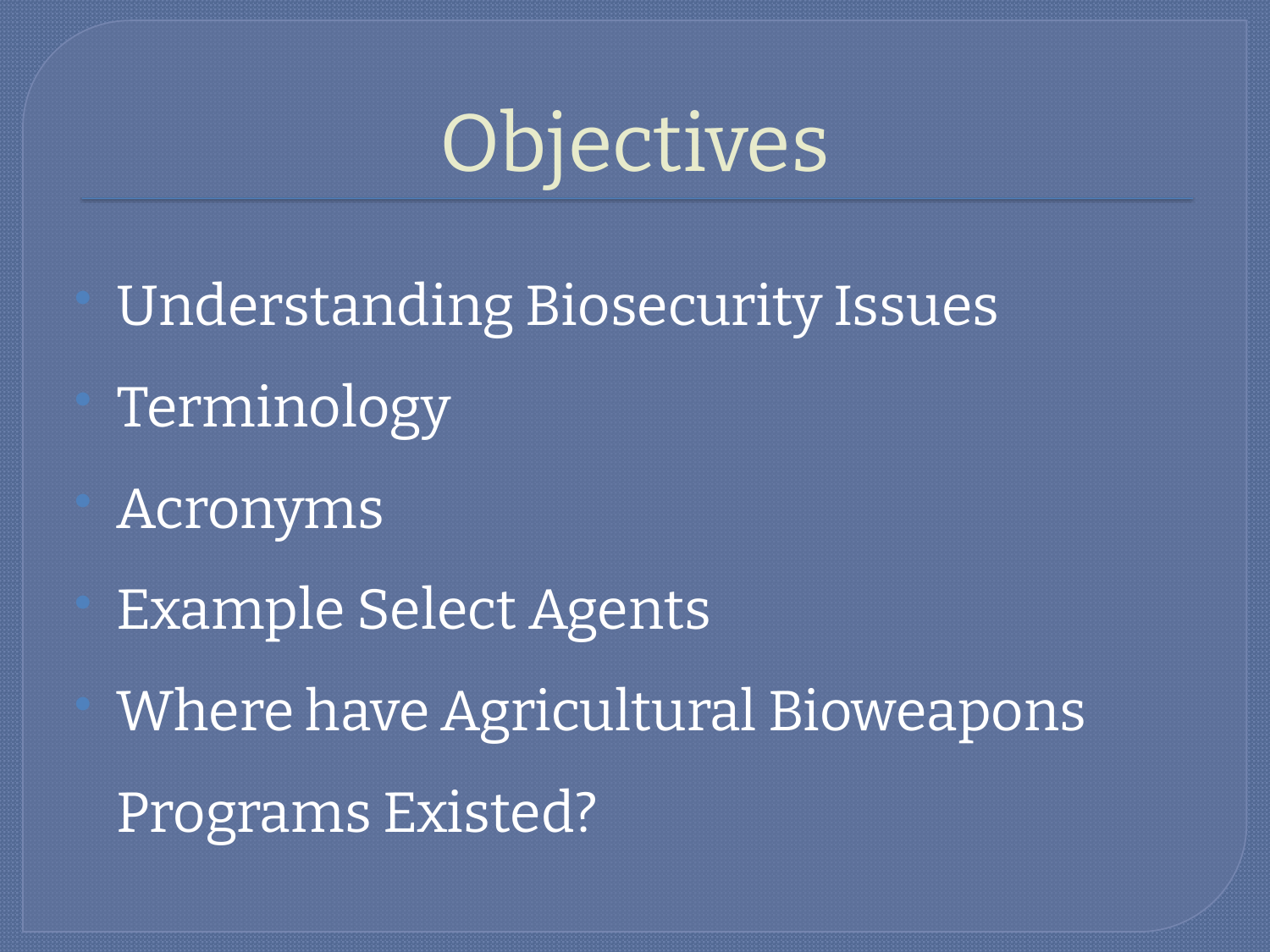

# Objectives
Understanding Biosecurity Issues
Terminology
Acronyms
Example Select Agents
Where have Agricultural Bioweapons Programs Existed?